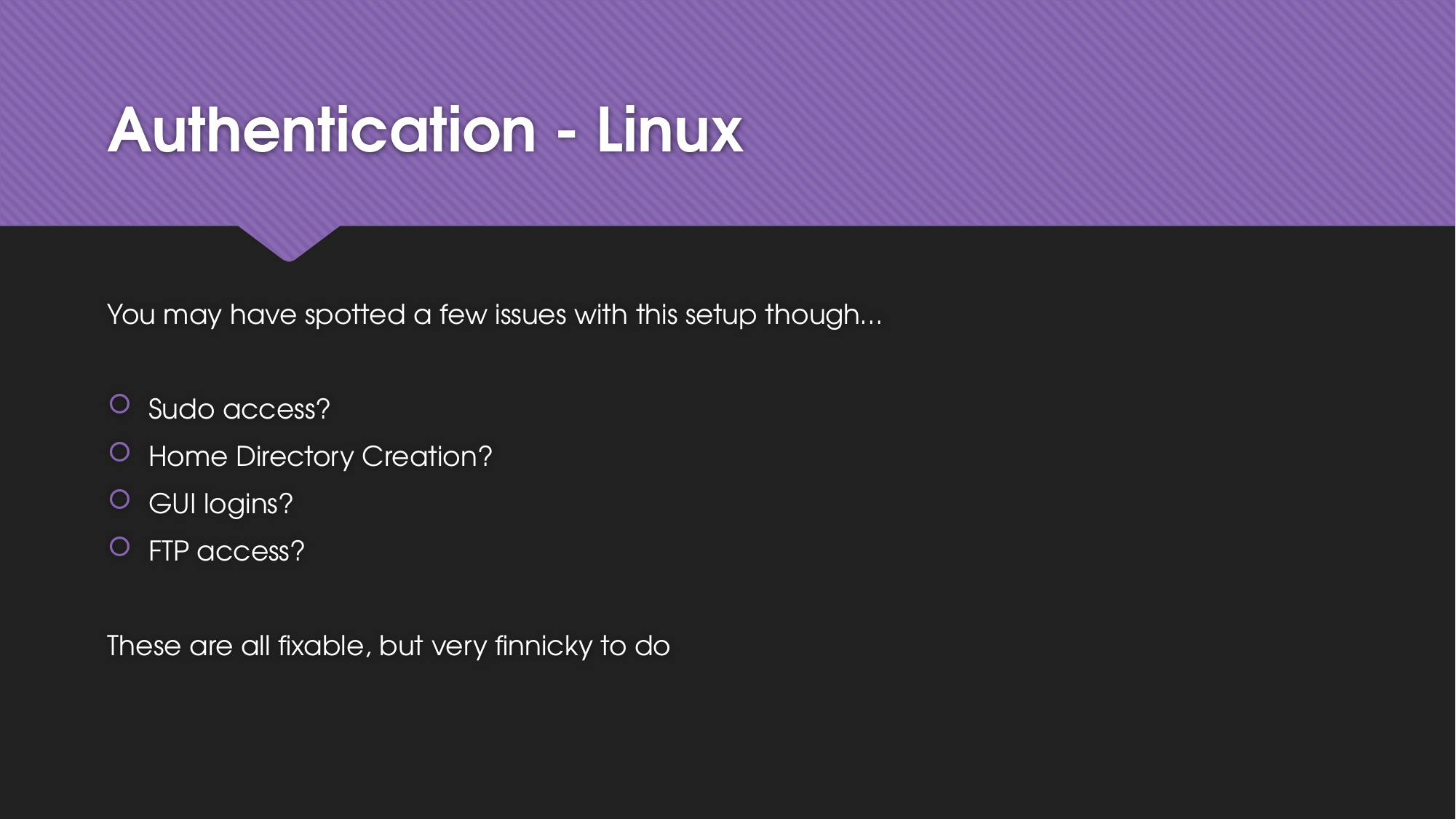

# Authentication - Linux
You may have spotted a few issues with this setup though…

Sudo access?
Home Directory Creation?
GUI logins?
FTP access?

These are all fixable, but very finnicky to do